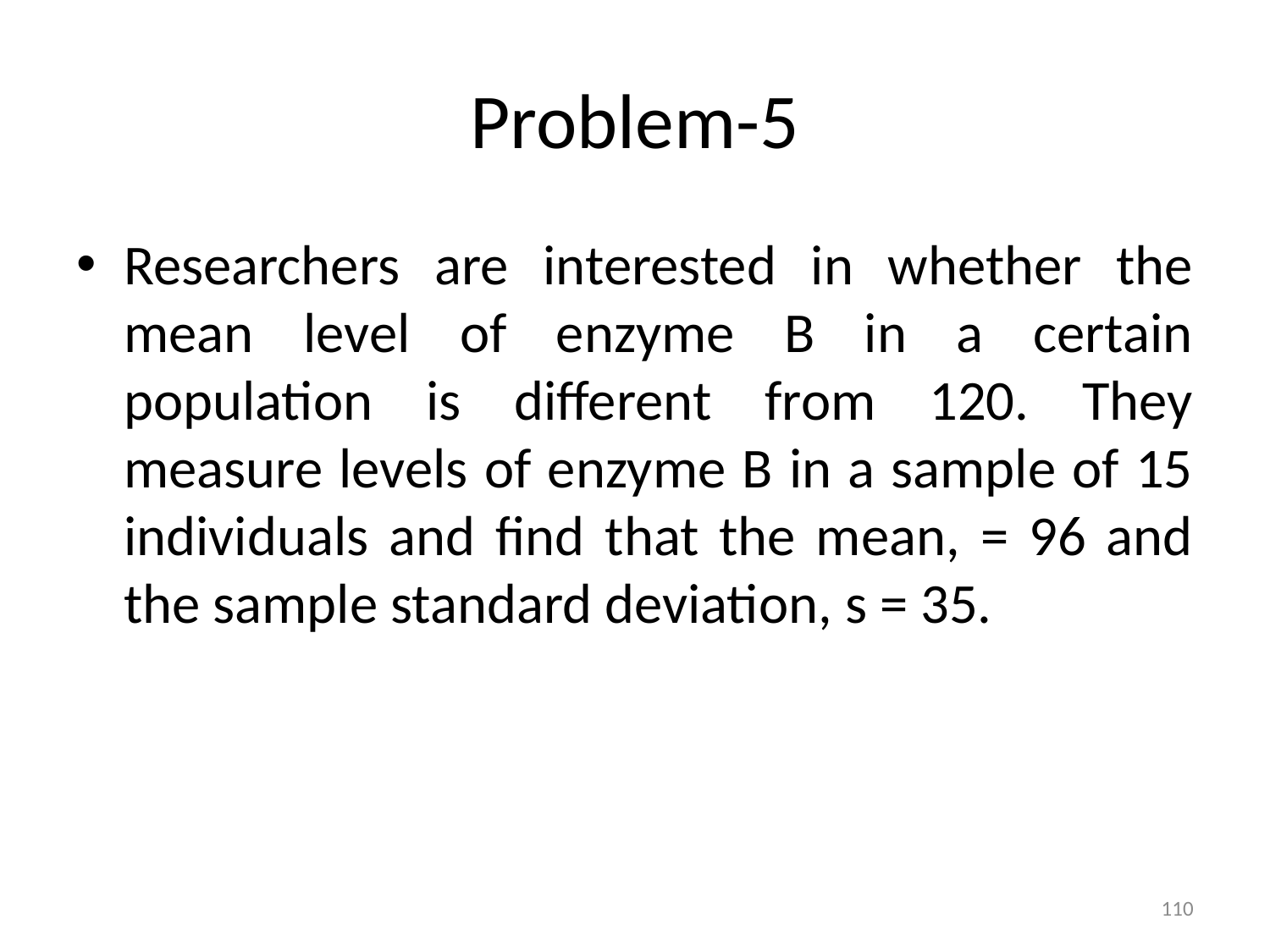

# Problem-5
Researchers are interested in whether the mean level of enzyme B in a certain population is different from 120. They measure levels of enzyme B in a sample of 15 individuals and find that the mean, = 96 and the sample standard deviation, s = 35.
110